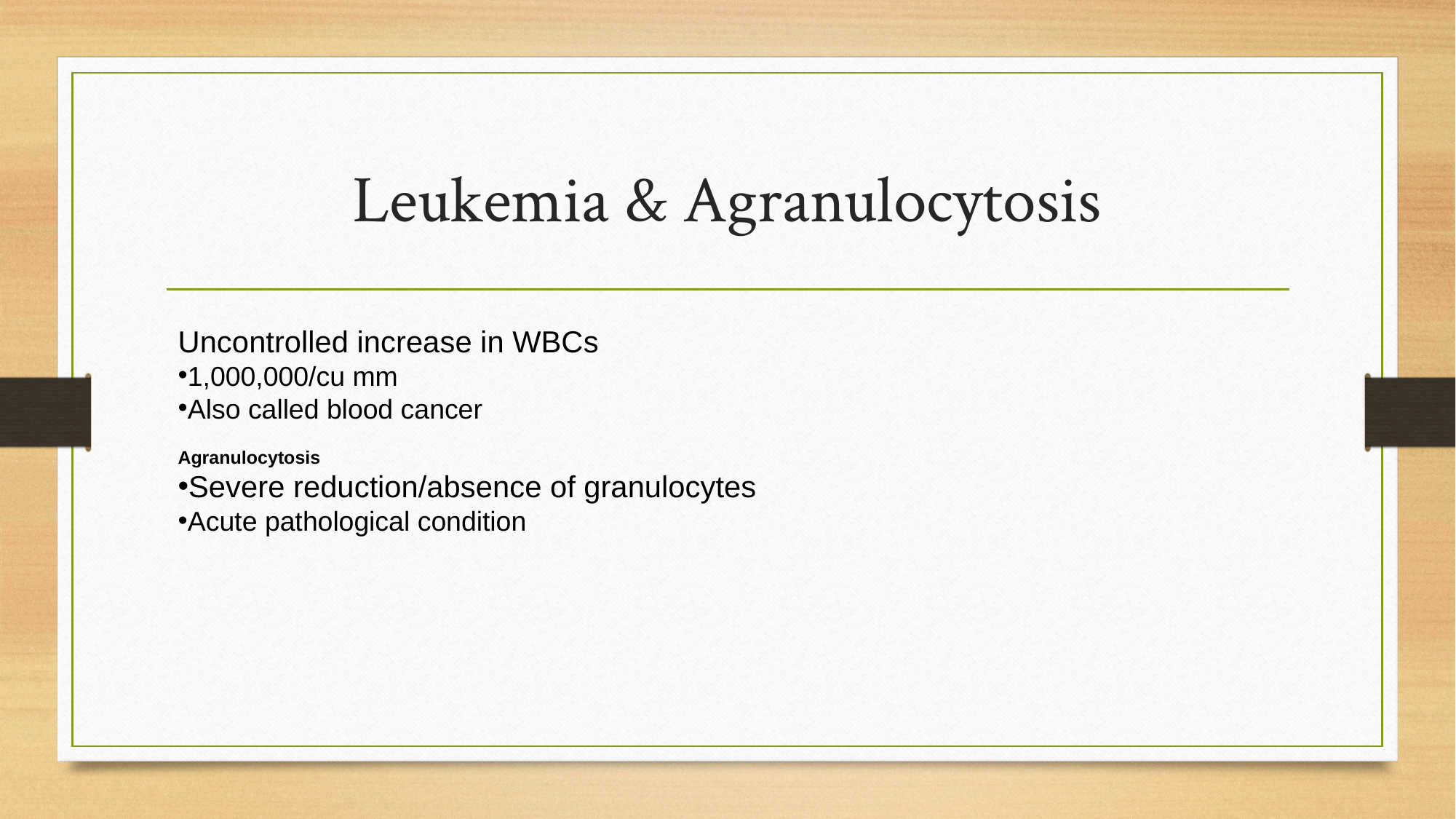

# Leukemia & Agranulocytosis

Uncontrolled increase in WBCs
1,000,000/cu mm
Also called blood cancer

Agranulocytosis
Severe reduction/absence of granulocytes
Acute pathological condition